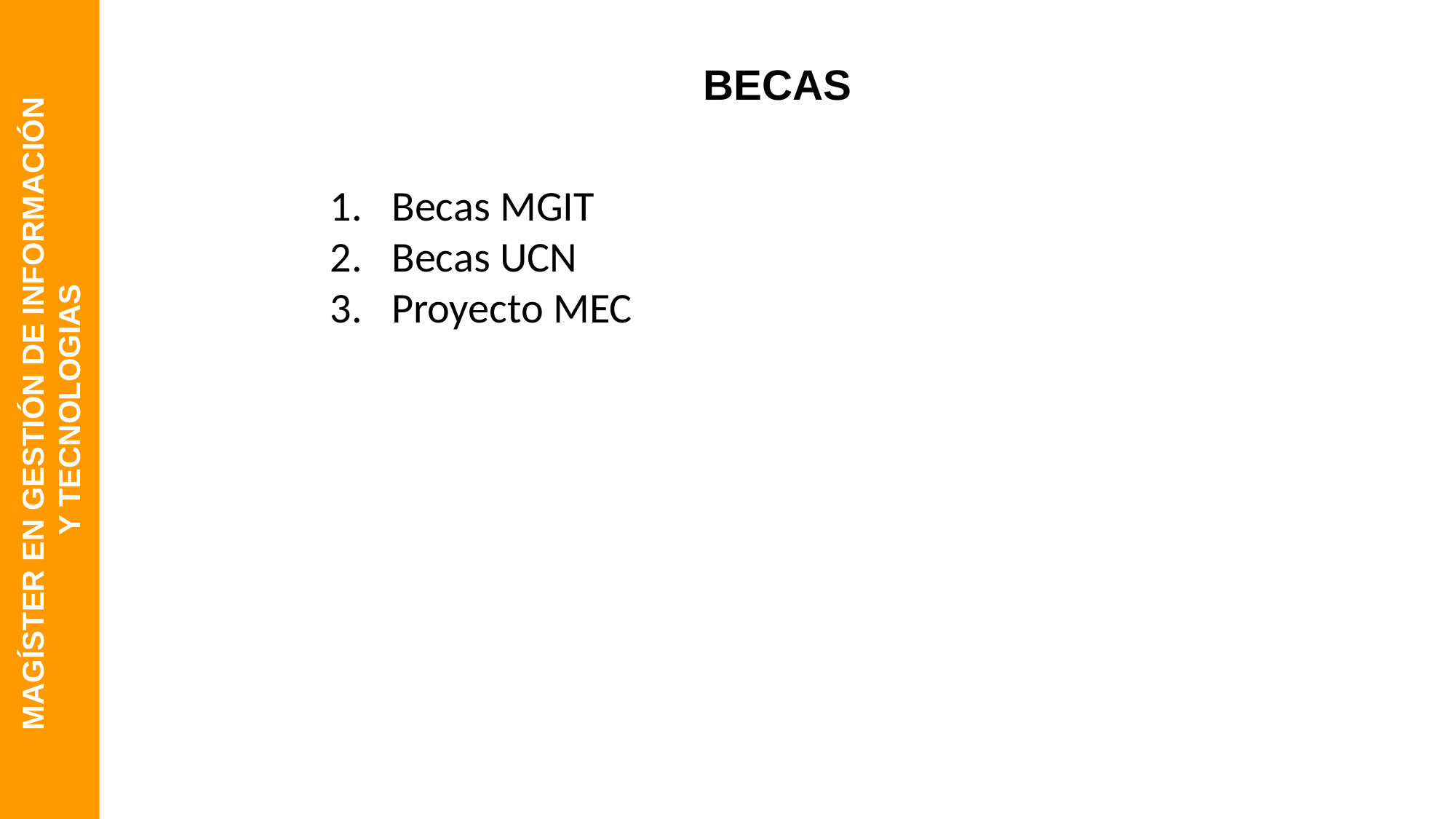

BECAS
Becas MGIT
Becas UCN
Proyecto MEC
MAGÍSTER EN GESTIÓN DE INFORMACIÓN
Y TECNOLOGIAS